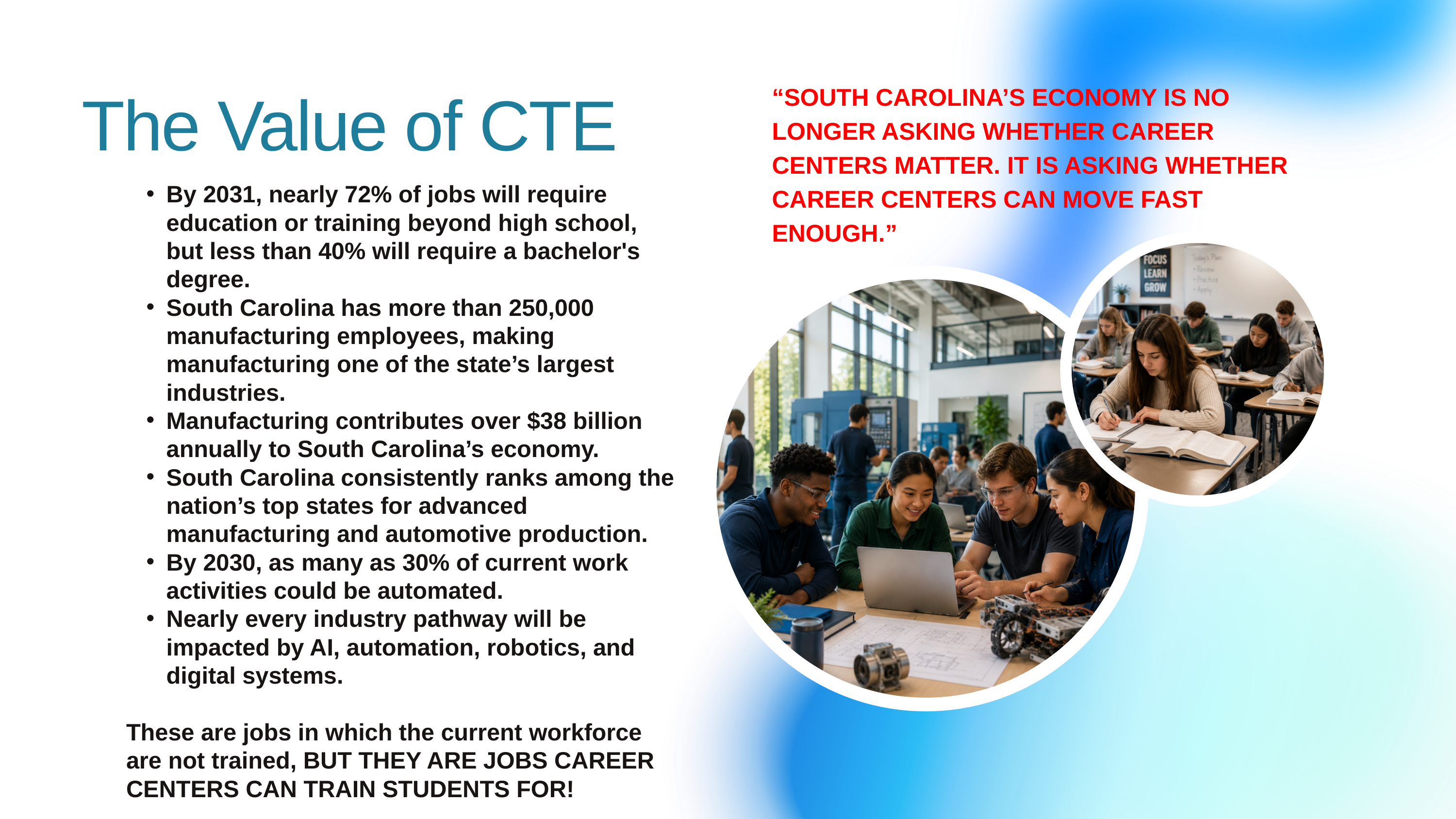

“SOUTH CAROLINA’S ECONOMY IS NO LONGER ASKING WHETHER CAREER CENTERS MATTER. IT IS ASKING WHETHER CAREER CENTERS CAN MOVE FAST ENOUGH.”
The Value of CTE
By 2031, nearly 72% of jobs will require education or training beyond high school, but less than 40% will require a bachelor's degree.
South Carolina has more than 250,000 manufacturing employees, making manufacturing one of the state’s largest industries.
Manufacturing contributes over $38 billion annually to South Carolina’s economy.
South Carolina consistently ranks among the nation’s top states for advanced manufacturing and automotive production.
By 2030, as many as 30% of current work activities could be automated.
Nearly every industry pathway will be impacted by AI, automation, robotics, and digital systems.

These are jobs in which the current workforce are not trained, BUT THEY ARE JOBS CAREER CENTERS CAN TRAIN STUDENTS FOR!